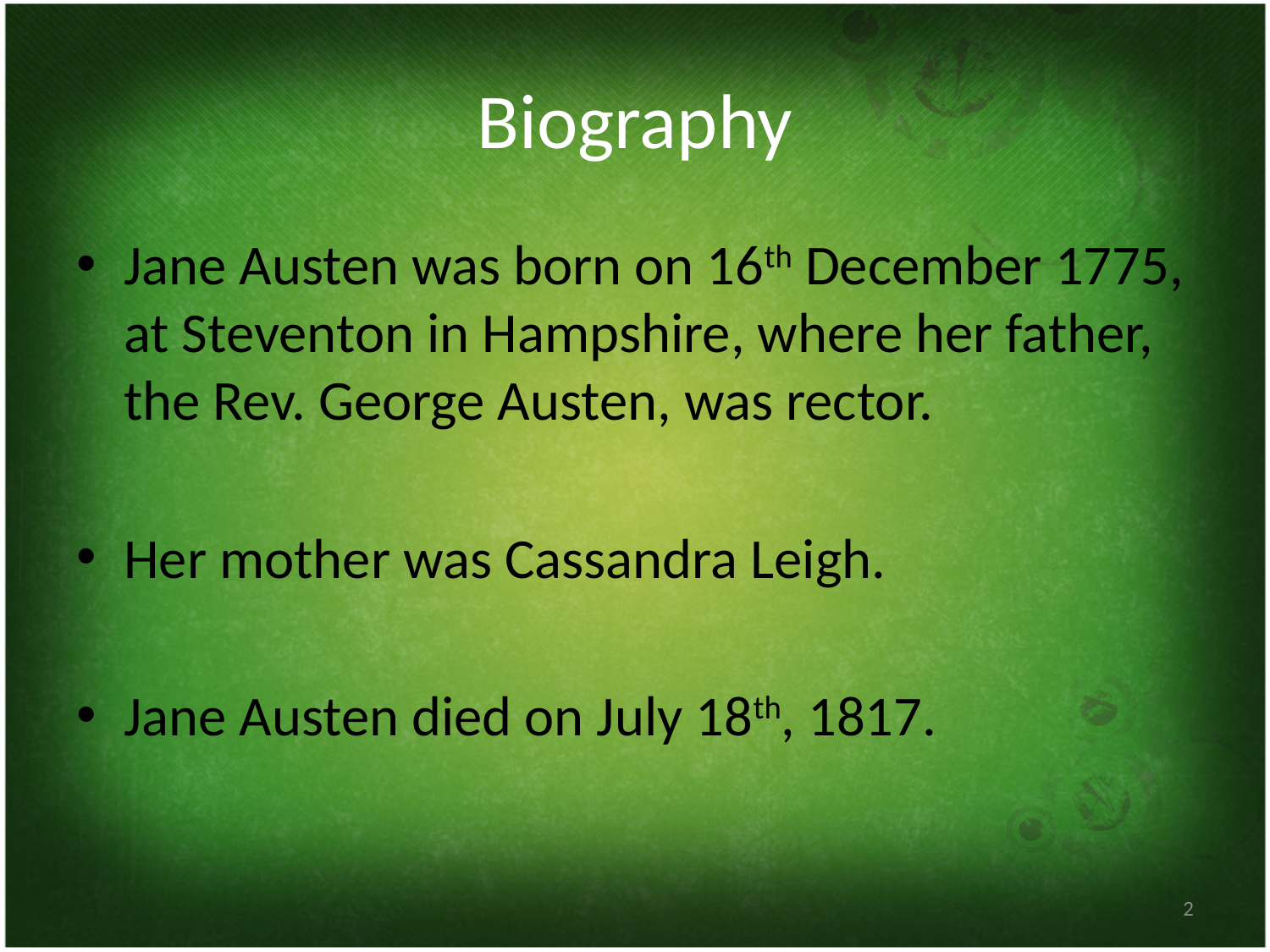

Jane Austen was born on 16th December 1775, at Steventon in Hampshire, where her father, the Rev. George Austen, was rector.

Her mother was Cassandra Leigh.

Jane Austen died on July 18th, 1817.
# Biography
2